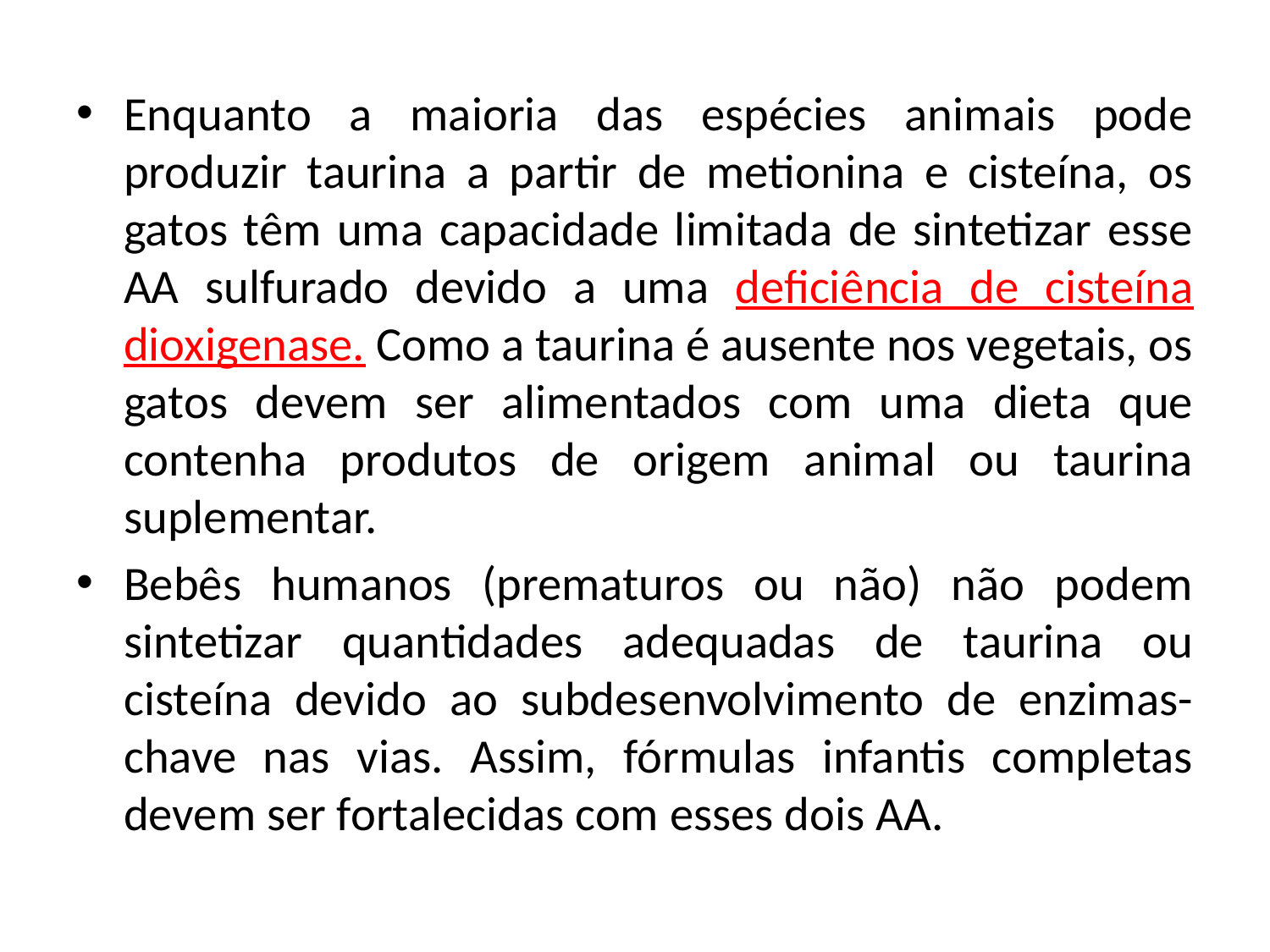

Enquanto a maioria das espécies animais pode produzir taurina a partir de metionina e cisteína, os gatos têm uma capacidade limitada de sintetizar esse AA sulfurado devido a uma deficiência de cisteína dioxigenase. Como a taurina é ausente nos vegetais, os gatos devem ser alimentados com uma dieta que contenha produtos de origem animal ou taurina suplementar.
Bebês humanos (prematuros ou não) não podem sintetizar quantidades adequadas de taurina ou cisteína devido ao subdesenvolvimento de enzimas-chave nas vias. Assim, fórmulas infantis completas devem ser fortalecidas com esses dois AA.